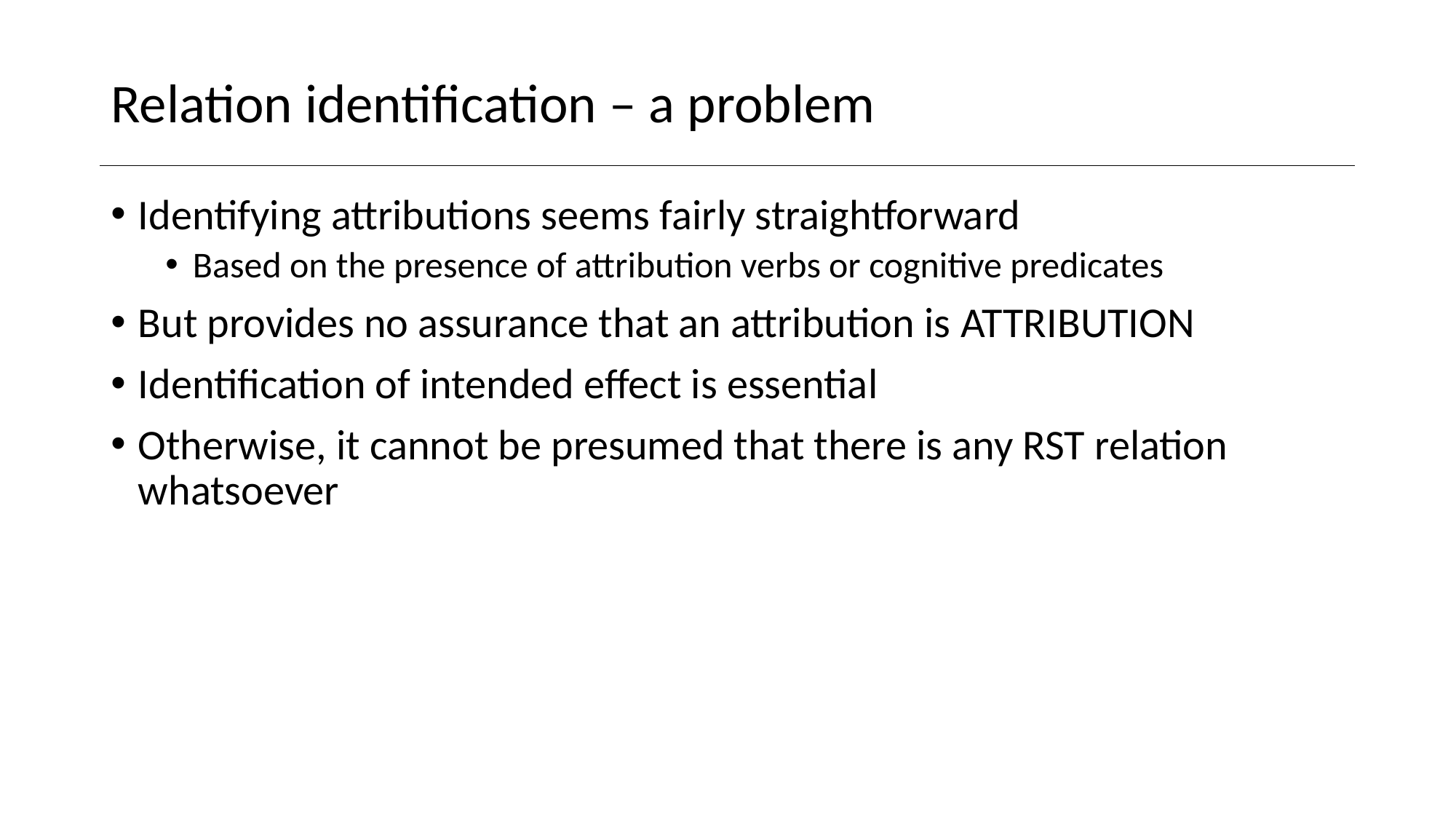

# Relation identification – a problem
Identifying attributions seems fairly straightforward
Based on the presence of attribution verbs or cognitive predicates
But provides no assurance that an attribution is Attribution
Identification of intended effect is essential
Otherwise, it cannot be presumed that there is any RST relation whatsoever